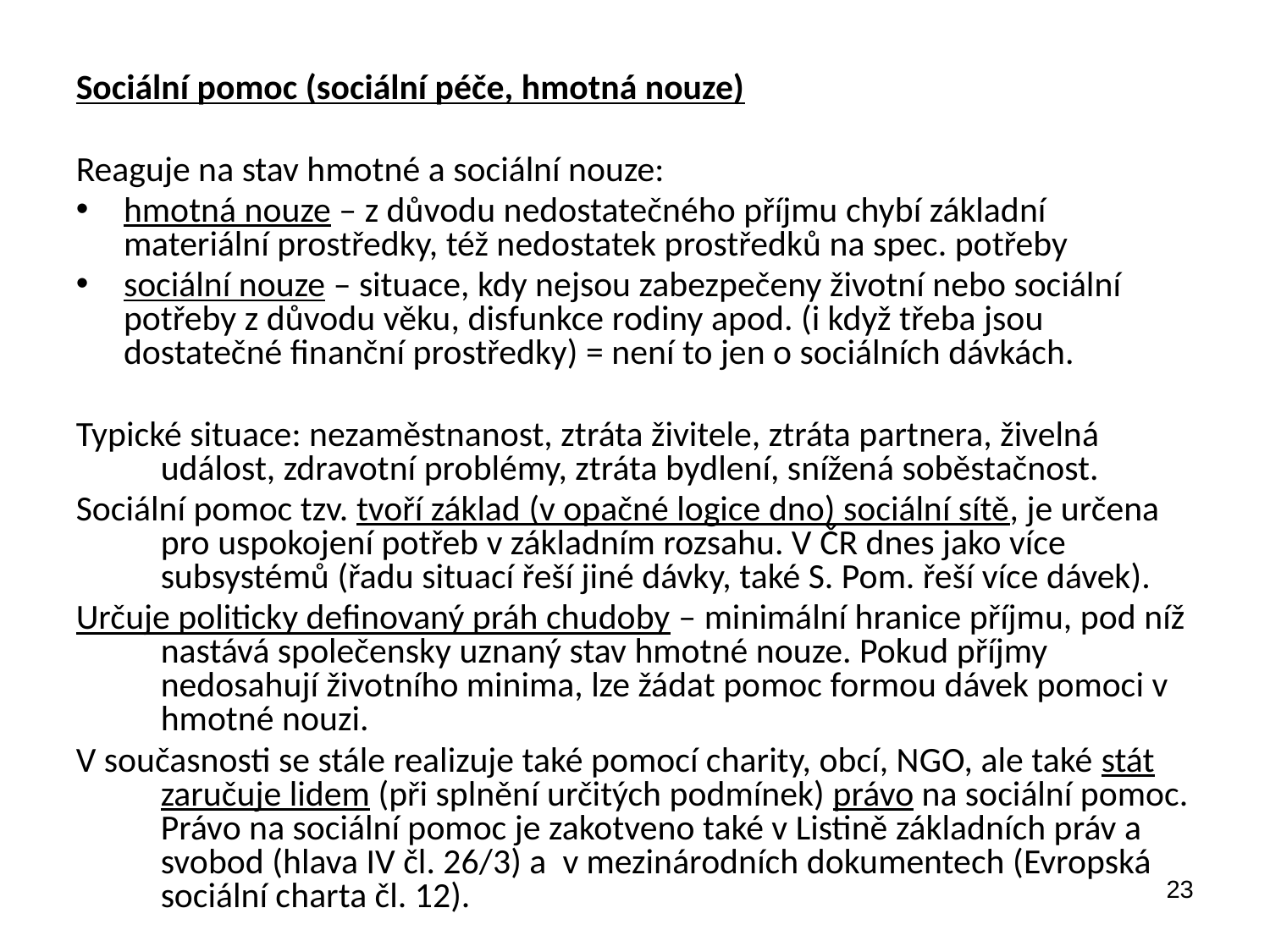

Sociální pomoc (sociální péče, hmotná nouze)

Reaguje na stav hmotné a sociální nouze:
hmotná nouze – z důvodu nedostatečného příjmu chybí základní 	materiální prostředky, též nedostatek prostředků na spec. potřeby
sociální nouze – situace, kdy nejsou zabezpečeny životní nebo sociální potřeby z důvodu věku, disfunkce rodiny apod. (i když třeba jsou dostatečné finanční prostředky) = není to jen o sociálních dávkách.

Typické situace: nezaměstnanost, ztráta živitele, ztráta partnera, živelná událost, zdravotní problémy, ztráta bydlení, snížená soběstačnost.
Sociální pomoc tzv. tvoří základ (v opačné logice dno) sociální sítě, je určena pro uspokojení potřeb v základním rozsahu. V ČR dnes jako více subsystémů (řadu situací řeší jiné dávky, také S. Pom. řeší více dávek).
Určuje politicky definovaný práh chudoby – minimální hranice příjmu, pod níž nastává společensky uznaný stav hmotné nouze. Pokud příjmy nedosahují životního minima, lze žádat pomoc formou dávek pomoci v hmotné nouzi.
V současnosti se stále realizuje také pomocí charity, obcí, NGO, ale také stát zaručuje lidem (při splnění určitých podmínek) právo na sociální pomoc. Právo na sociální pomoc je zakotveno také v Listině základních práv a svobod (hlava IV čl. 26/3) a  v mezinárodních dokumentech (Evropská sociální charta čl. 12).
23